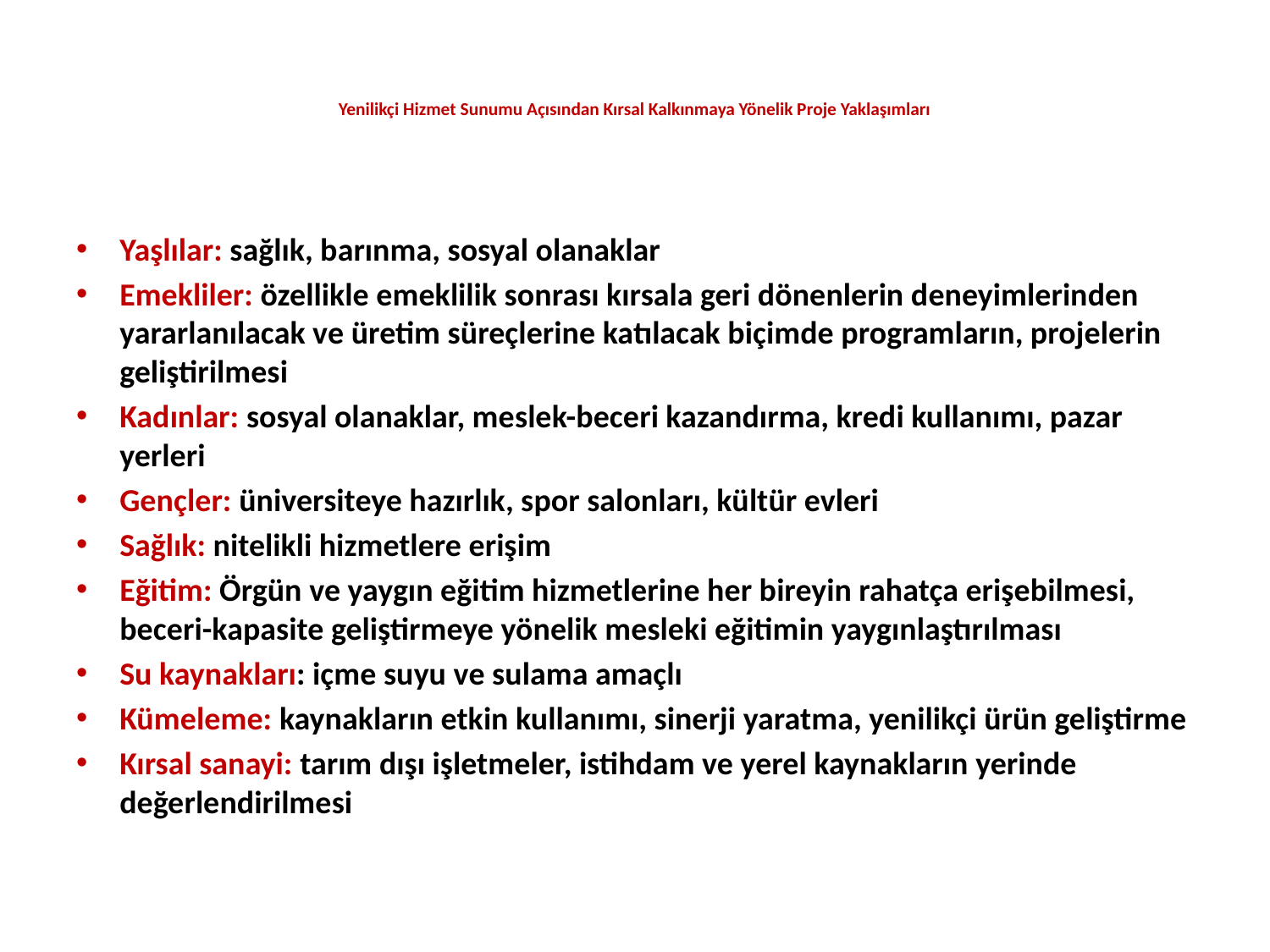

# Yenilikçi Hizmet Sunumu Açısından Kırsal Kalkınmaya Yönelik Proje Yaklaşımları
Yaşlılar: sağlık, barınma, sosyal olanaklar
Emekliler: özellikle emeklilik sonrası kırsala geri dönenlerin deneyimlerinden yararlanılacak ve üretim süreçlerine katılacak biçimde programların, projelerin geliştirilmesi
Kadınlar: sosyal olanaklar, meslek-beceri kazandırma, kredi kullanımı, pazar yerleri
Gençler: üniversiteye hazırlık, spor salonları, kültür evleri
Sağlık: nitelikli hizmetlere erişim
Eğitim: Örgün ve yaygın eğitim hizmetlerine her bireyin rahatça erişebilmesi, beceri-kapasite geliştirmeye yönelik mesleki eğitimin yaygınlaştırılması
Su kaynakları: içme suyu ve sulama amaçlı
Kümeleme: kaynakların etkin kullanımı, sinerji yaratma, yenilikçi ürün geliştirme
Kırsal sanayi: tarım dışı işletmeler, istihdam ve yerel kaynakların yerinde değerlendirilmesi